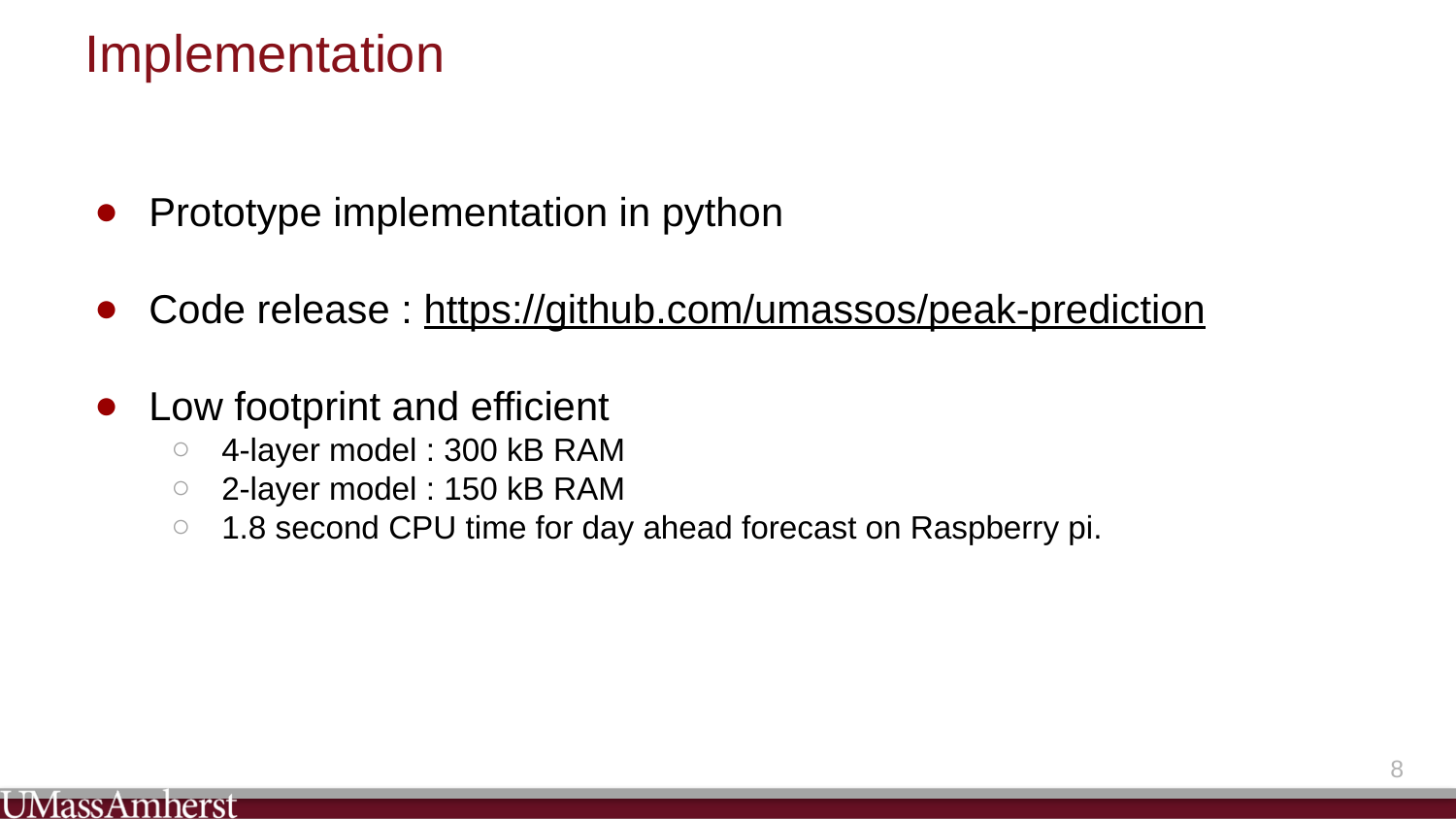

# Implementation
Prototype implementation in python

Code release : https://github.com/umassos/peak-prediction

Low footprint and efficient
4-layer model : 300 kB RAM
2-layer model : 150 kB RAM
1.8 second CPU time for day ahead forecast on Raspberry pi.

8